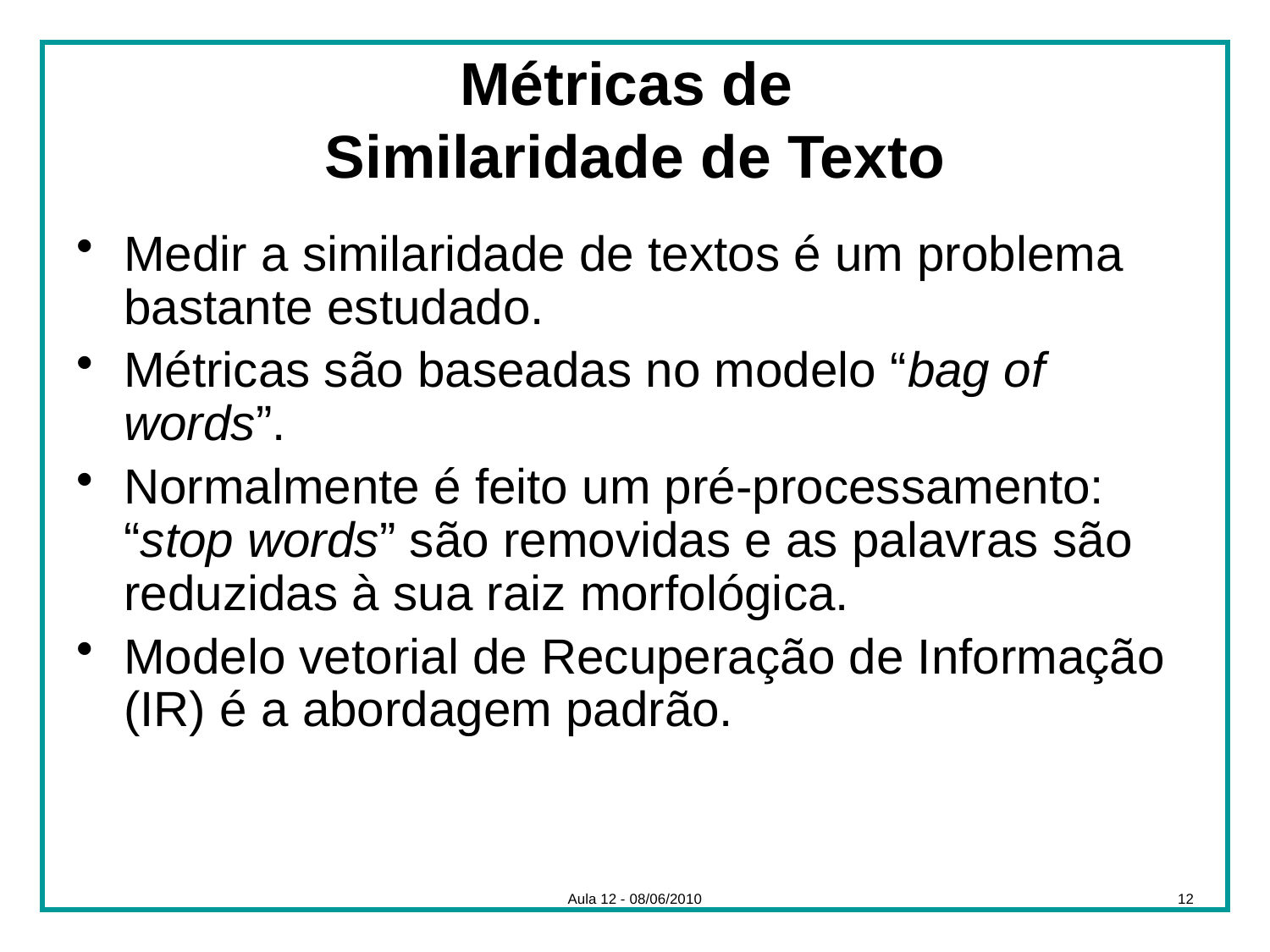

# Métricas de Similaridade de Texto
Medir a similaridade de textos é um problema bastante estudado.
Métricas são baseadas no modelo “bag of words”.
Normalmente é feito um pré-processamento: “stop words” são removidas e as palavras são reduzidas à sua raiz morfológica.
Modelo vetorial de Recuperação de Informação (IR) é a abordagem padrão.
Aula 12 - 08/06/2010
12